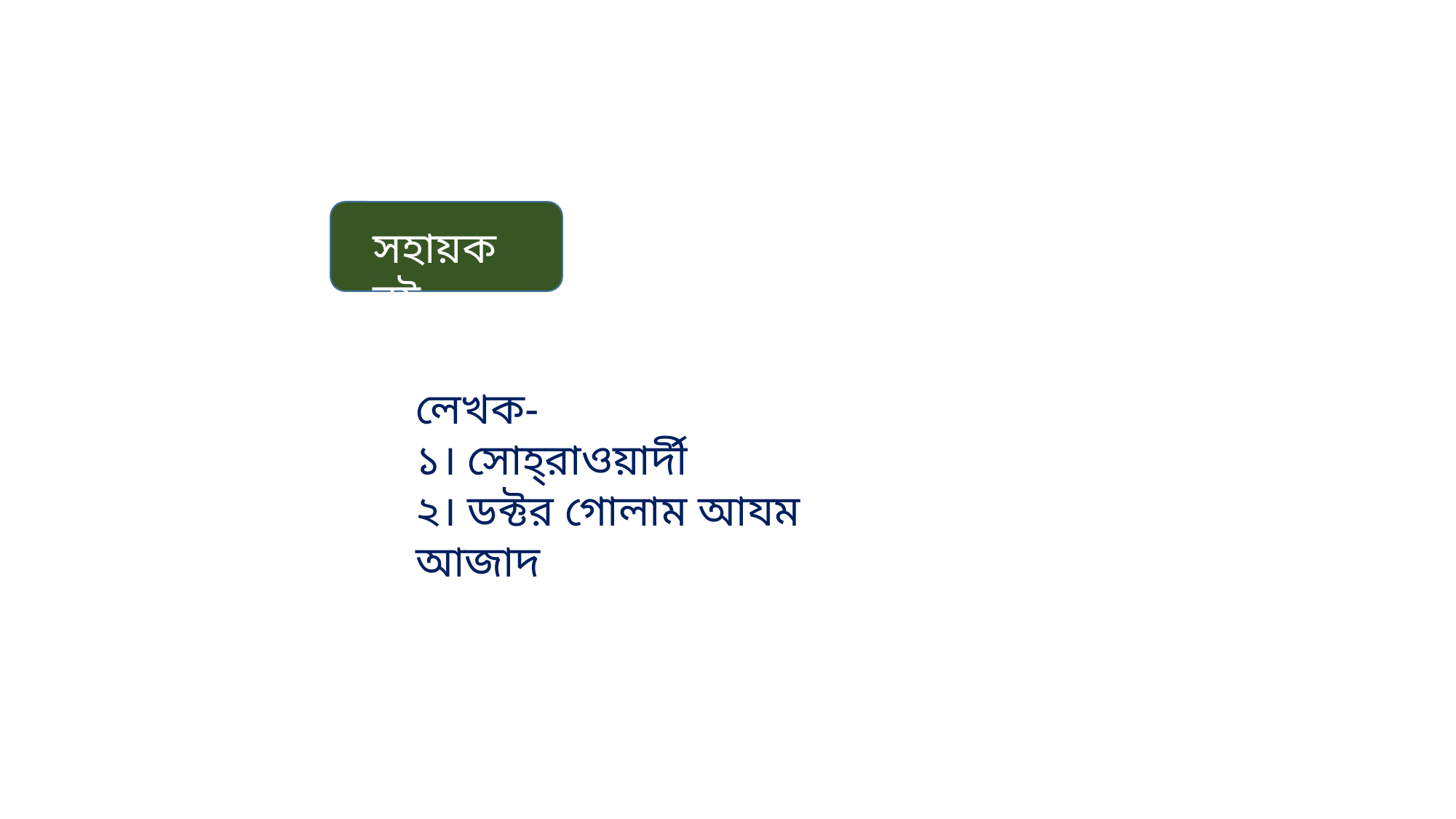

সহায়ক বই
লেখক-
১। সোহ্‌রাওয়ার্দী
২। ডক্টর গোলাম আযম আজাদ